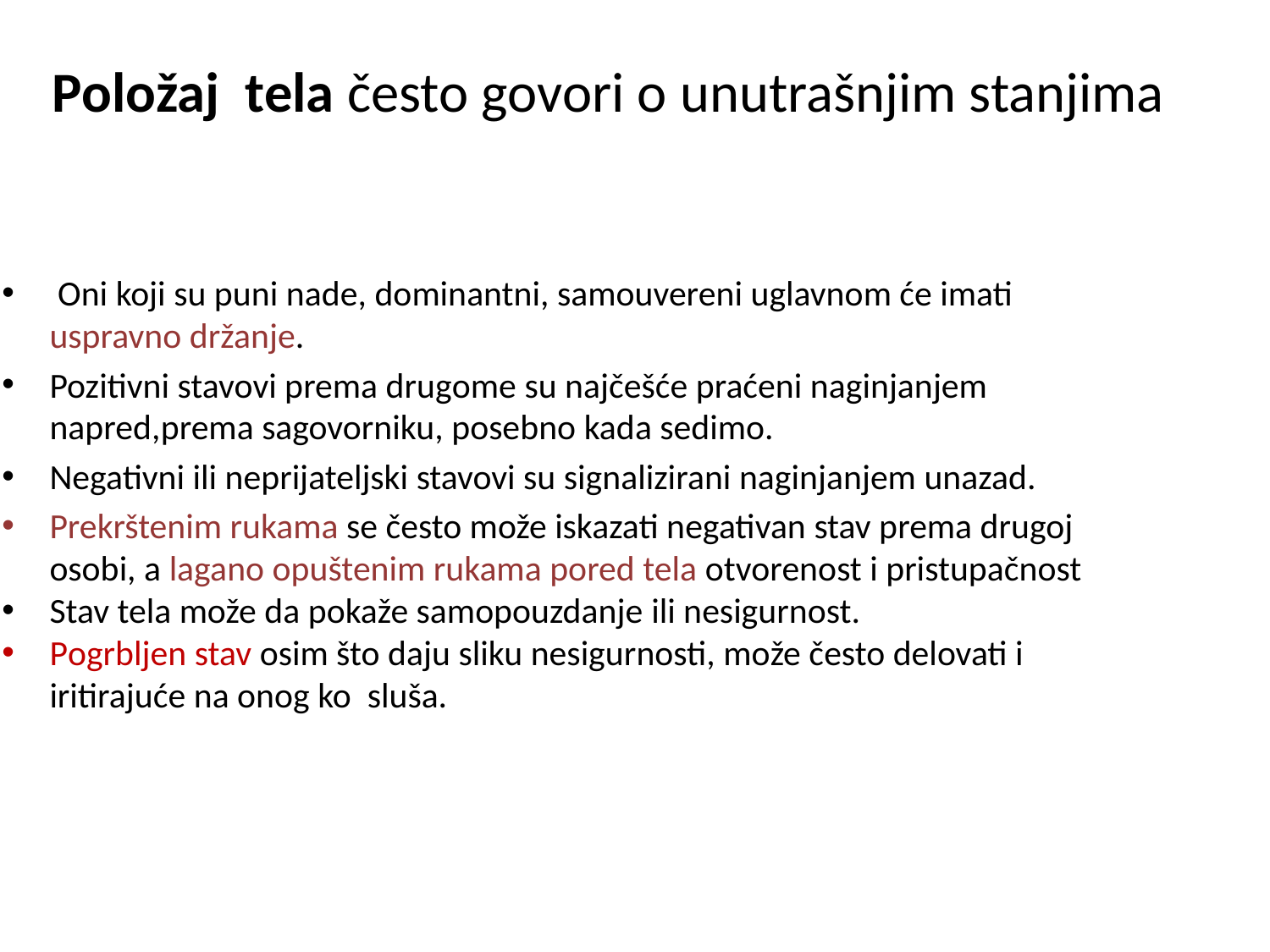

Položaj  tela često govori o unutrašnjim stanjima
 Oni koji su puni nade, dominantni, samouvereni uglavnom će imati uspravno držanje.
Pozitivni stavovi prema drugome su najčešće praćeni naginjanjem napred,prema sagovorniku, posebno kada sedimo.
Negativni ili neprijateljski stavovi su signalizirani naginjanjem unazad.
Prekrštenim rukama se često može iskazati negativan stav prema drugoj osobi, a lagano opuštenim rukama pored tela otvorenost i pristupačnost
Stav tela može da pokaže samopouzdanje ili nesigurnost.
Pogrbljen stav osim što daju sliku nesigurnosti, može često delovati i iritirajuće na onog ko  sluša.